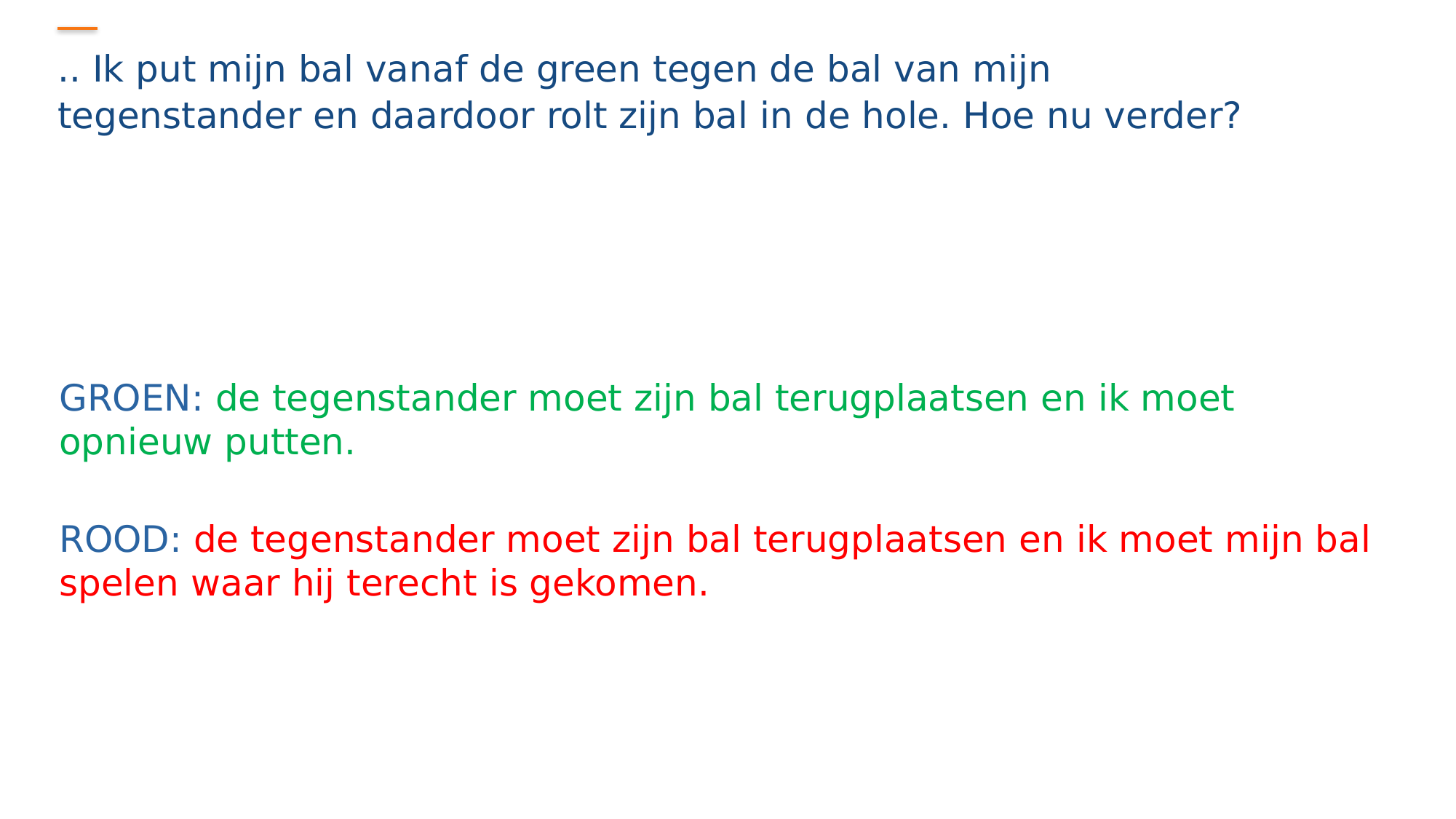

.. Ik put mijn bal vanaf de green tegen de bal van mijn tegenstander en daardoor rolt zijn bal in de hole. Hoe nu verder?

GROEN: de tegenstander moet zijn bal terugplaatsen en ik moet opnieuw putten.
ROOD: de tegenstander moet zijn bal terugplaatsen en ik moet mijn bal spelen waar hij terecht is gekomen.